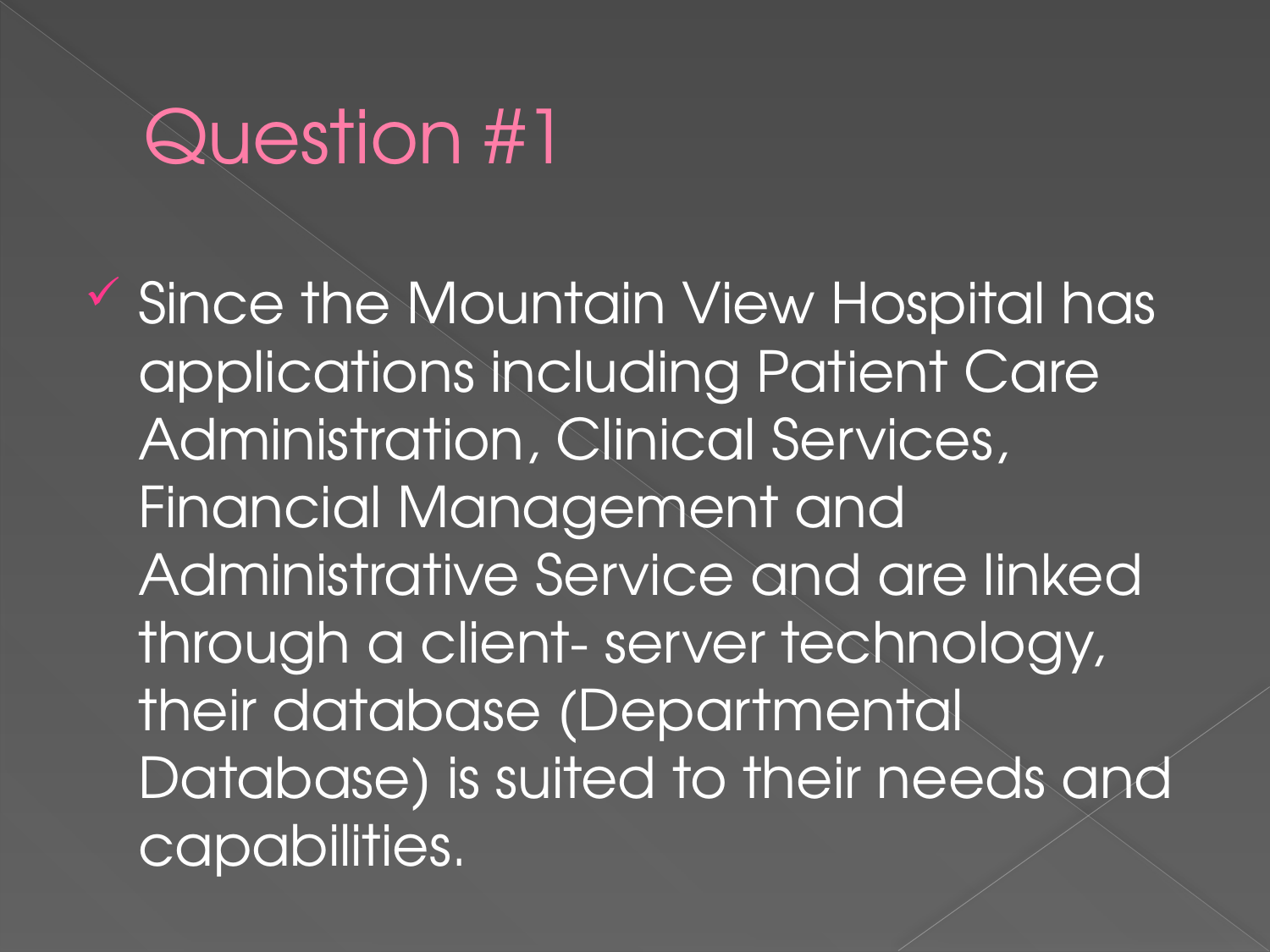

# Question #1
Since the Mountain View Hospital has applications including Patient Care Administration, Clinical Services, Financial Management and Administrative Service and are linked through a client- server technology, their database (Departmental Database) is suited to their needs and capabilities.